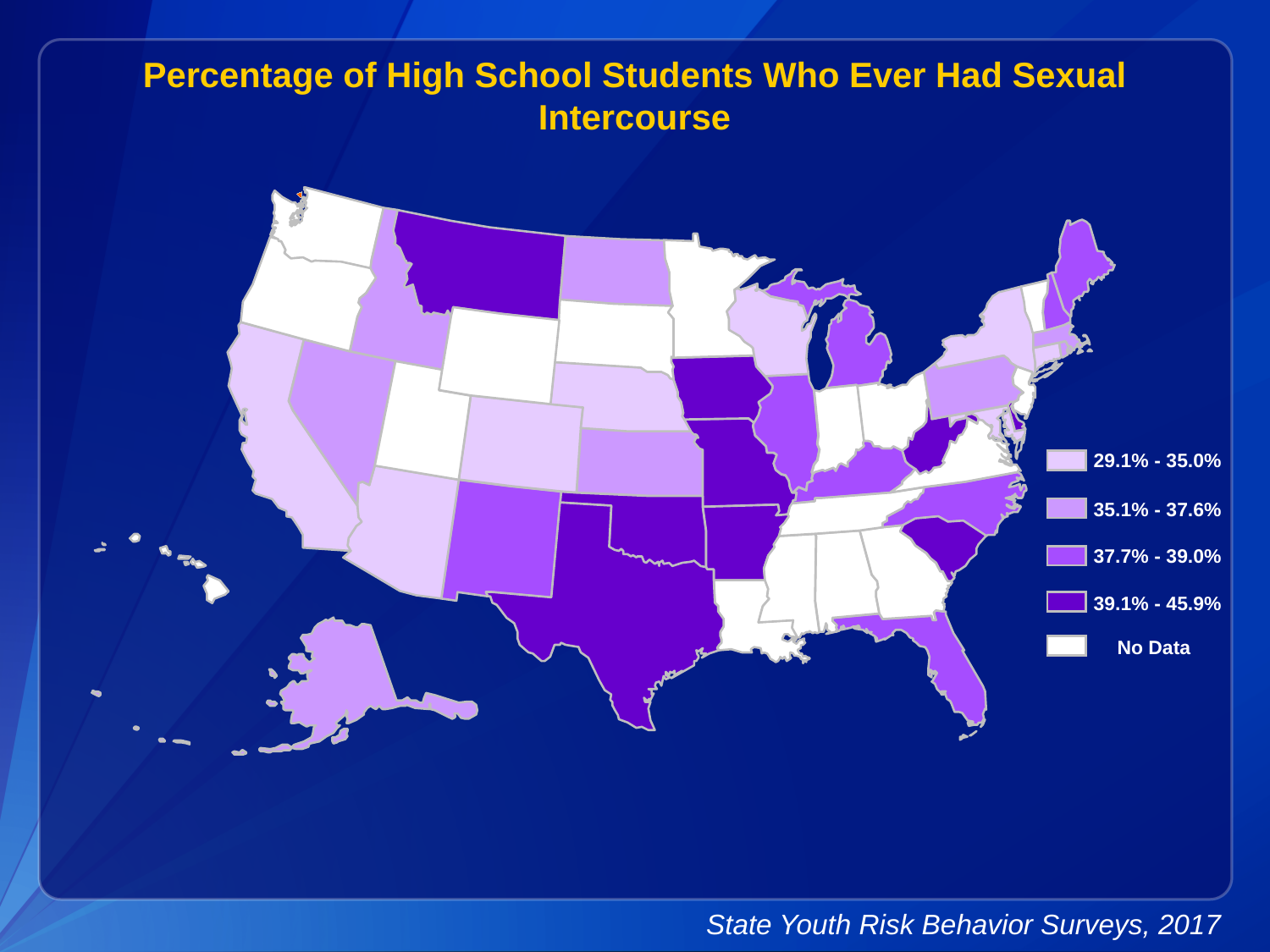

Percentage of High School Students Who Ever Had Sexual Intercourse

29.1% - 35.0%

35.1% - 37.6%

37.7% - 39.0%

39.1% - 45.9%

No Data

State Youth Risk Behavior Surveys, 2017